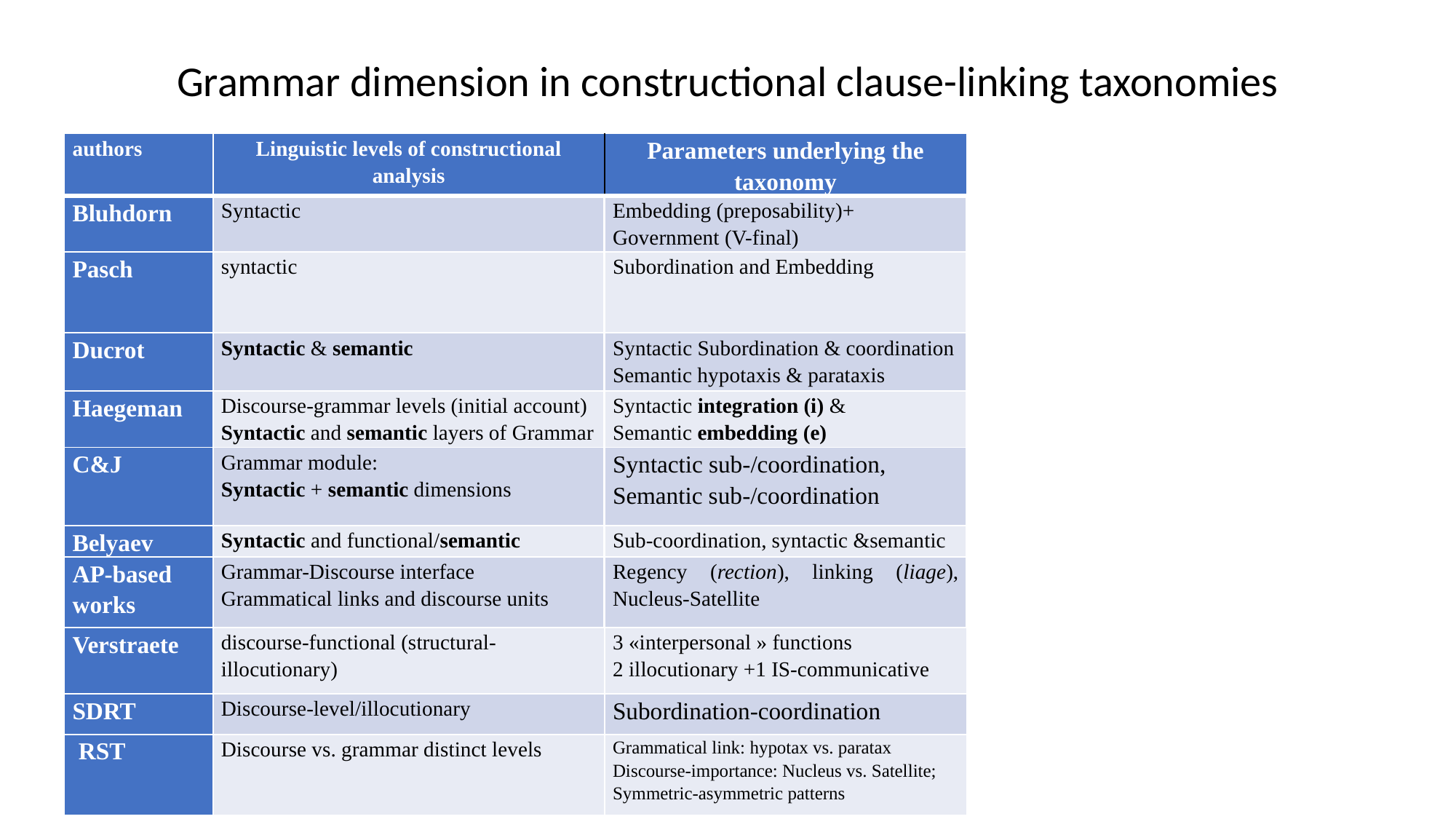

# Grammar dimension in constructional clause-linking taxonomies
| authors | Linguistic levels of constructional analysis | Parameters underlying the taxonomy | Constructional taxonomy and categories |
| --- | --- | --- | --- |
| Bluhdorn | Syntactic | Embedding (preposability)+ Government (V-final) | 2 parameters, 2 categories Syntactic subordination vs. coordination |
| Pasch | syntactic | Subordination and Embedding | 2 x 2 = 4 2 subordination, 1 coordinaiton,1 intermediate |
| Ducrot | Syntactic & semantic | Syntactic Subordination & coordination Semantic hypotaxis & parataxis | 2 x 2 = 4 |
| Haegeman | Discourse-grammar levels (initial account) Syntactic and semantic layers of Grammar | Syntactic integration (i) & Semantic embedding (e) | 2 x 2 = 3 categories CAC PAC NiC +i ,+e +i,-e -i,-e |
| C&J | Grammar module: Syntactic + semantic dimensions | Syntactic sub-/coordination, Semantic sub-/coordination | Within coordination, 2 sub-types (1x2 = 2) |
| Belyaev | Syntactic and functional/semantic | Sub-coordination, syntactic &semantic | 3 sub-types for syntactic coordination |
| AP-based works | Grammar-Discourse interface Grammatical links and discourse units | Regency (rection), linking (liage), Nucleus-Satellite | 3parameters x 2values = 5categories 2 edge categories + 3 intermediate categories |
| Verstraete | discourse-functional (structural-illocutionary) | 3 «interpersonal » functions 2 illocutionary +1 IS-communicative | 4 (1coordination + 3subordination) 1 + (1(+(1+1))) |
| SDRT | Discourse-level/illocutionary | Subordination-coordination | Discourse-subordination vs. D-coordination |
| RST | Discourse vs. grammar distinct levels | Grammatical link: hypotax vs. paratax Discourse-importance: Nucleus vs. Satellite; Symmetric-asymmetric patterns | 2 x 2 x 2 = 8 Hptx N-N N-S S-N S-S Prtx. N-N N-S S-N S-S |